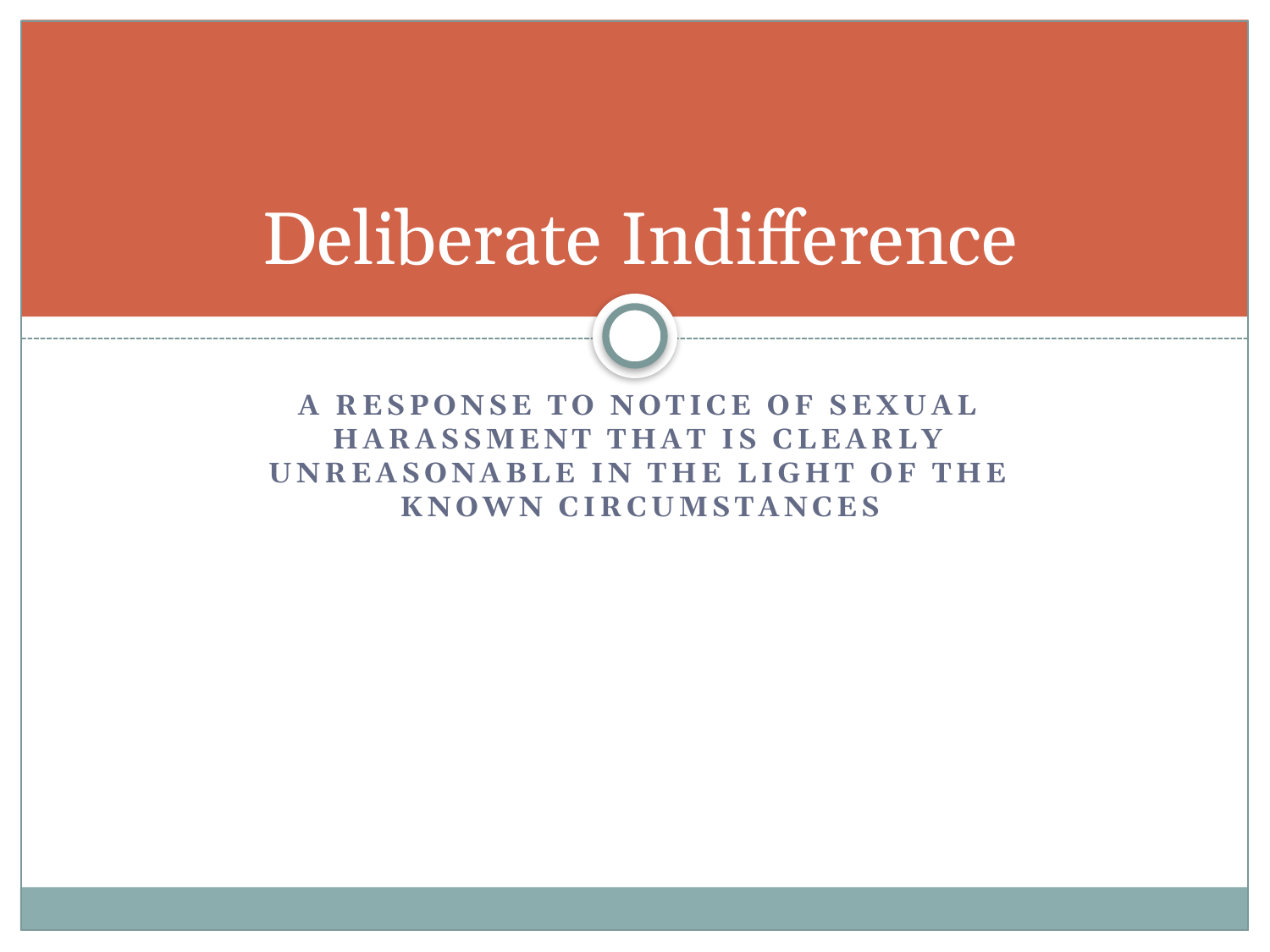

# Deliberate Indifference
A response to notice of sexual harassment that is clearly unreasonable in the light of the known circumstances